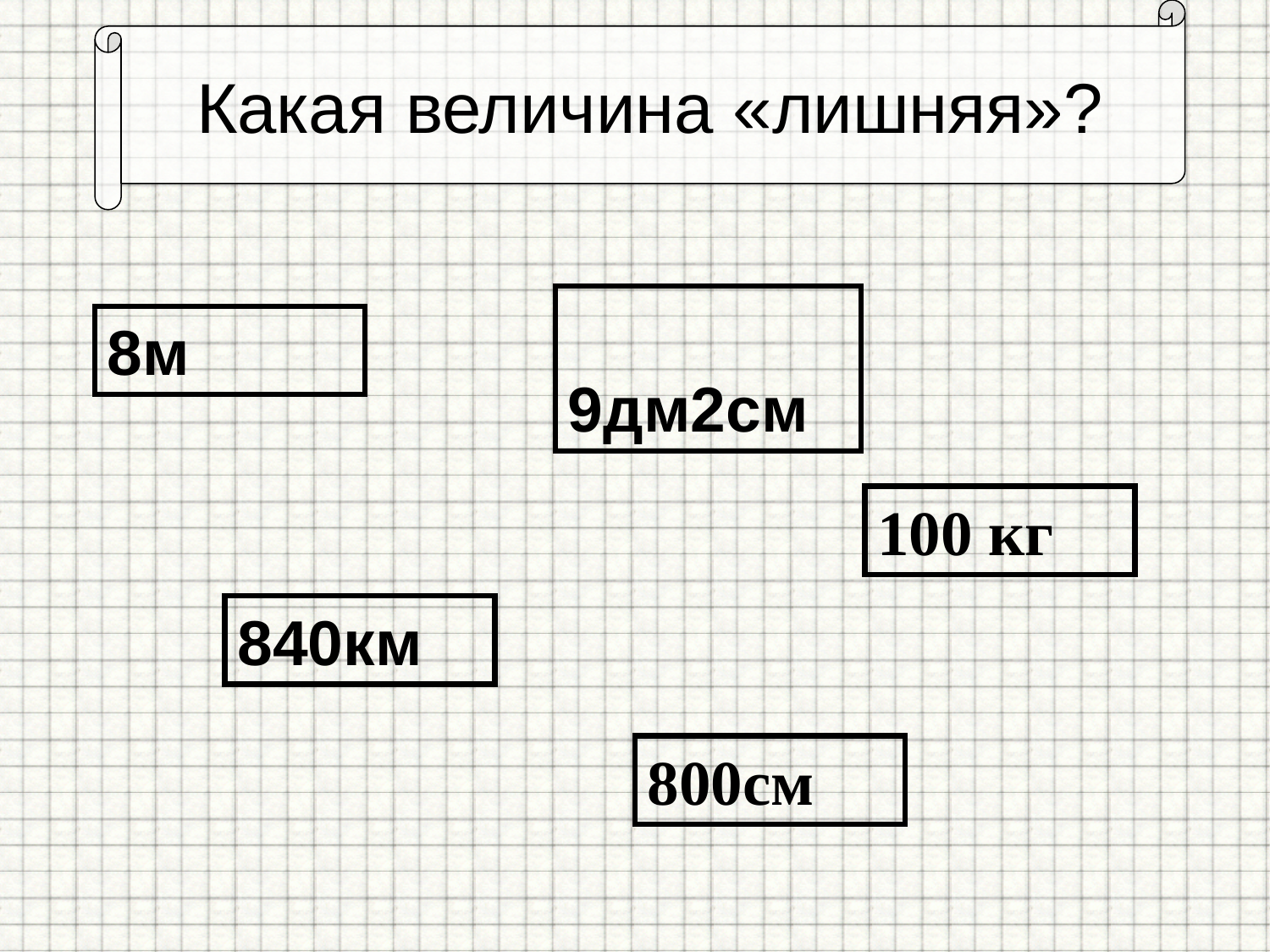

Какая величина «лишняя»?

   9дм2см

8м

100 кг

840км

800см